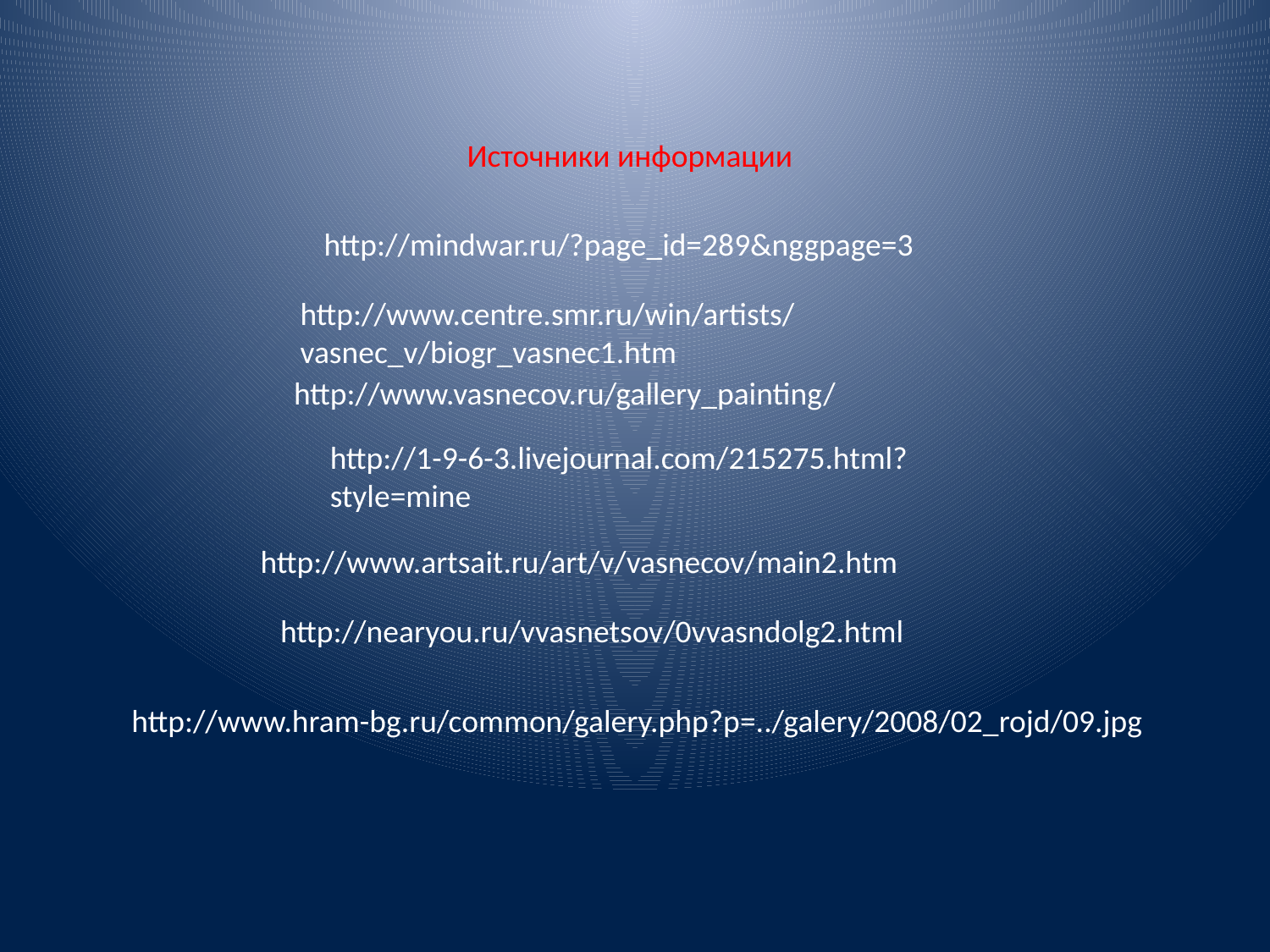

Источники информации
http://mindwar.ru/?page_id=289&nggpage=3
http://www.centre.smr.ru/win/artists/vasnec_v/biogr_vasnec1.htm
http://www.vasnecov.ru/gallery_painting/
http://1-9-6-3.livejournal.com/215275.html?style=mine
http://www.artsait.ru/art/v/vasnecov/main2.htm
http://nearyou.ru/vvasnetsov/0vvasndolg2.html
http://www.hram-bg.ru/common/galery.php?p=../galery/2008/02_rojd/09.jpg